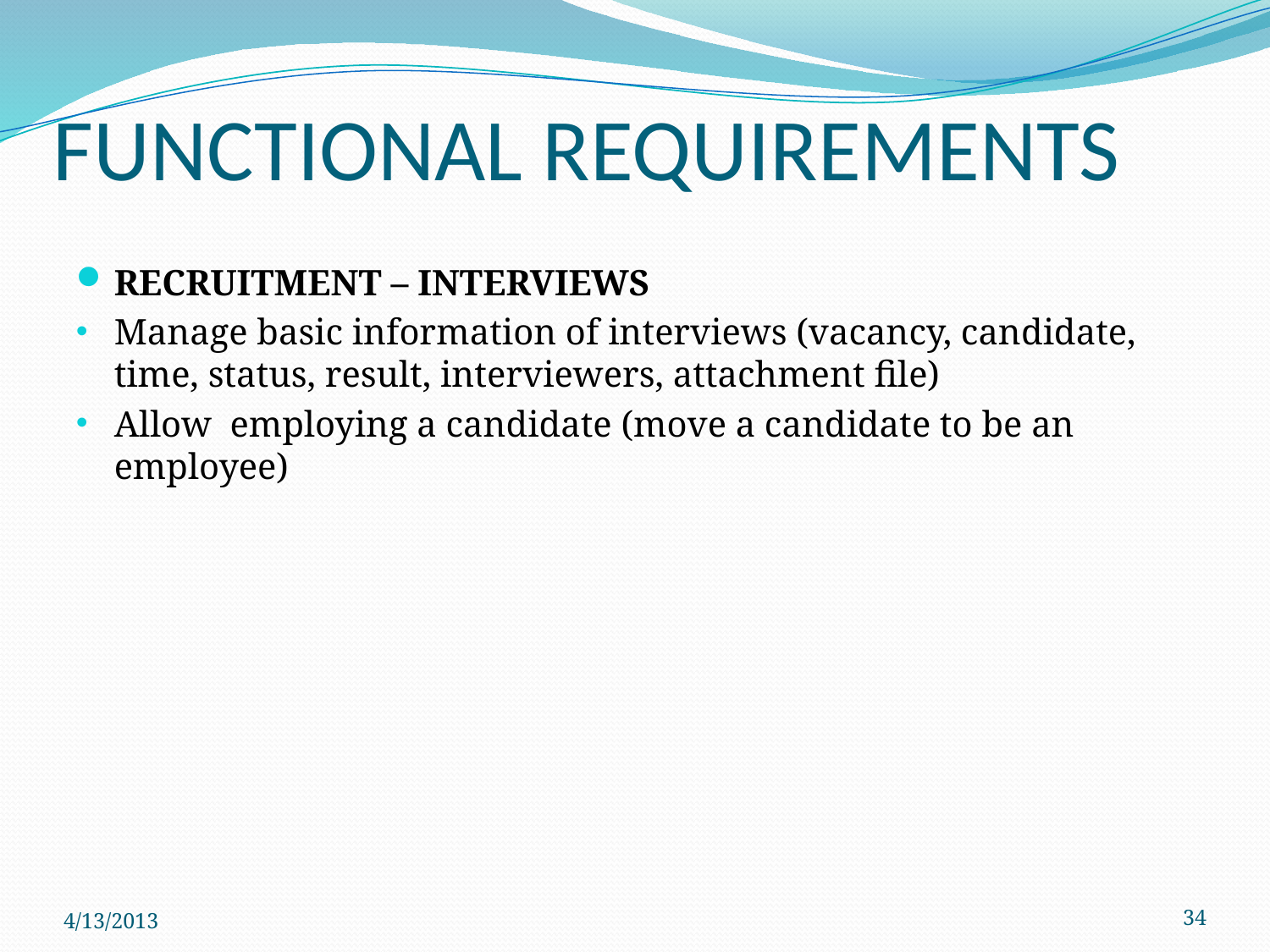

# FUNCTIONAL REQUIREMENTS
RECRUITMENT – INTERVIEWS
Manage basic information of interviews (vacancy, candidate, time, status, result, interviewers, attachment file)
Allow  employing a candidate (move a candidate to be an employee)
4/13/2013
34